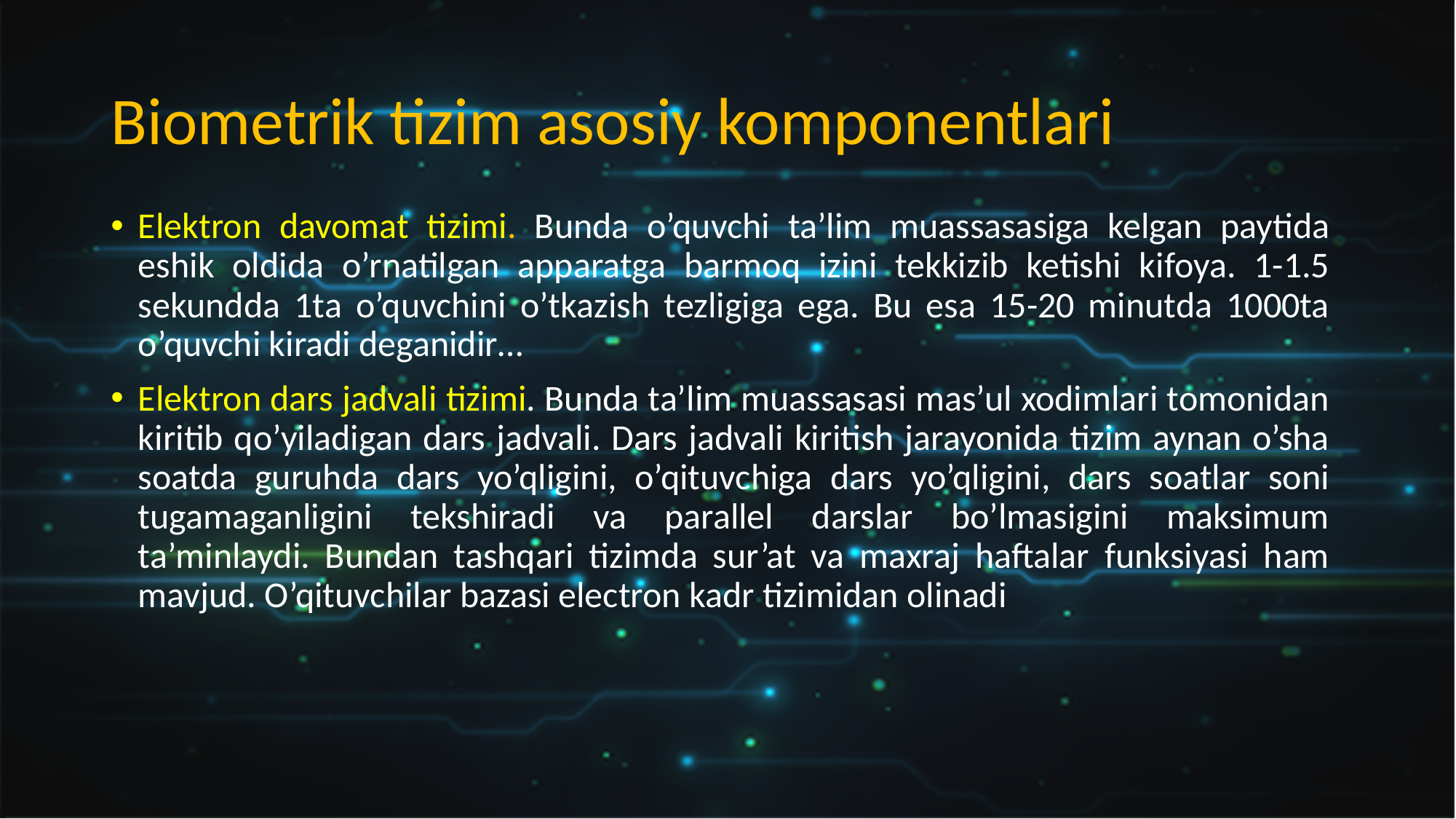

# Biometrik tizim asosiy komponentlari
Elektron davomat tizimi. Bunda o’quvchi ta’lim muassasasiga kelgan paytida eshik oldida o’rnatilgan apparatga barmoq izini tekkizib ketishi kifoya. 1-1.5 sekundda 1ta o’quvchini o’tkazish tezligiga ega. Bu esa 15-20 minutda 1000ta o’quvchi kiradi deganidir…
Elektron dars jadvali tizimi. Bunda ta’lim muassasasi mas’ul xodimlari tomonidan kiritib qo’yiladigan dars jadvali. Dars jadvali kiritish jarayonida tizim aynan o’sha soatda guruhda dars yo’qligini, o’qituvchiga dars yo’qligini, dars soatlar soni tugamaganligini tekshiradi va parallel darslar bo’lmasigini maksimum ta’minlaydi. Bundan tashqari tizimda sur’at va maxraj haftalar funksiyasi ham mavjud. O’qituvchilar bazasi electron kadr tizimidan olinadi